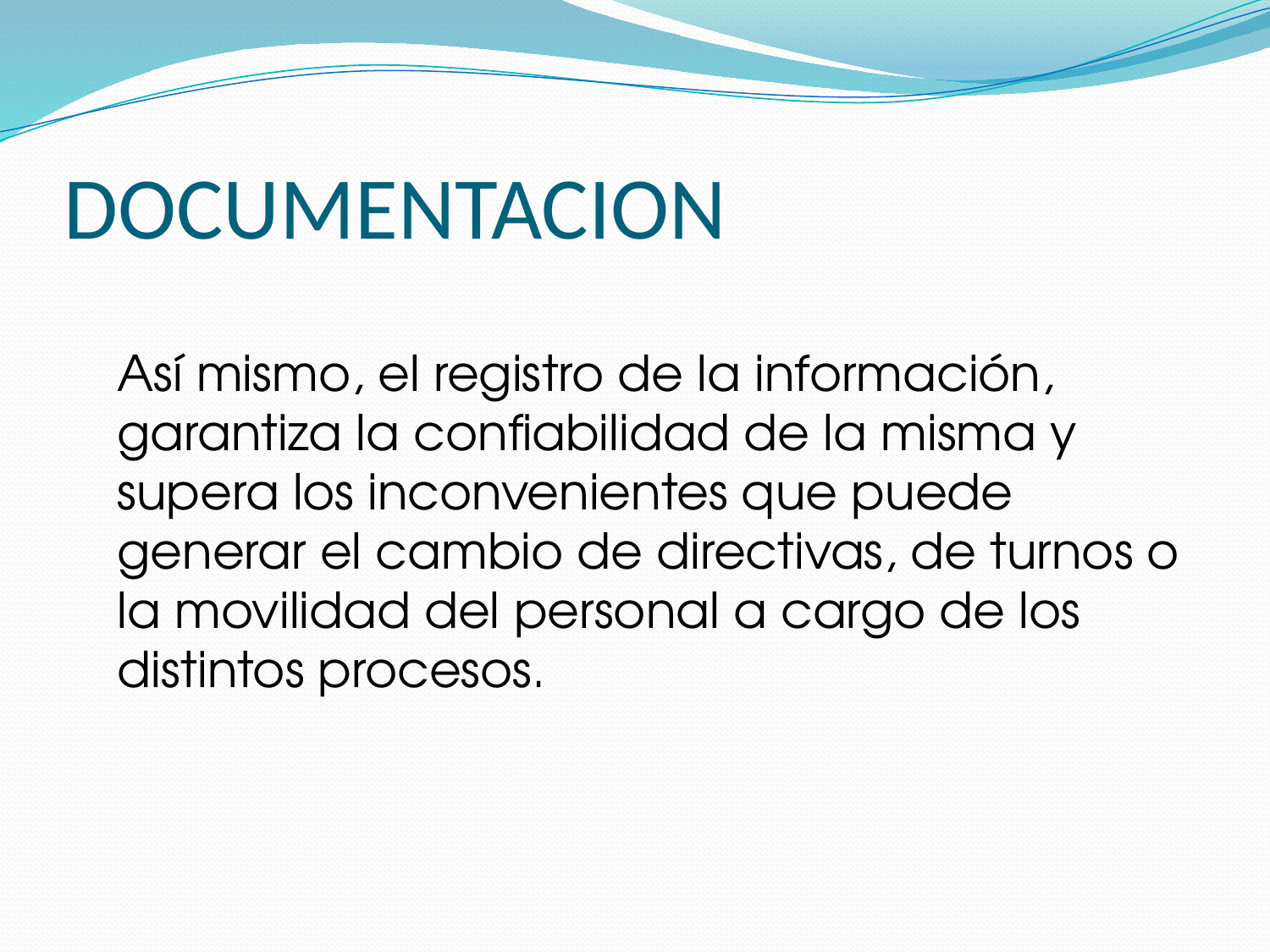

# DOCUMENTACION
Así mismo, el registro de la información, garantiza la confiabilidad de la misma y supera los inconvenientes que puede generar el cambio de directivas, de turnos o la movilidad del personal a cargo de los distintos procesos.